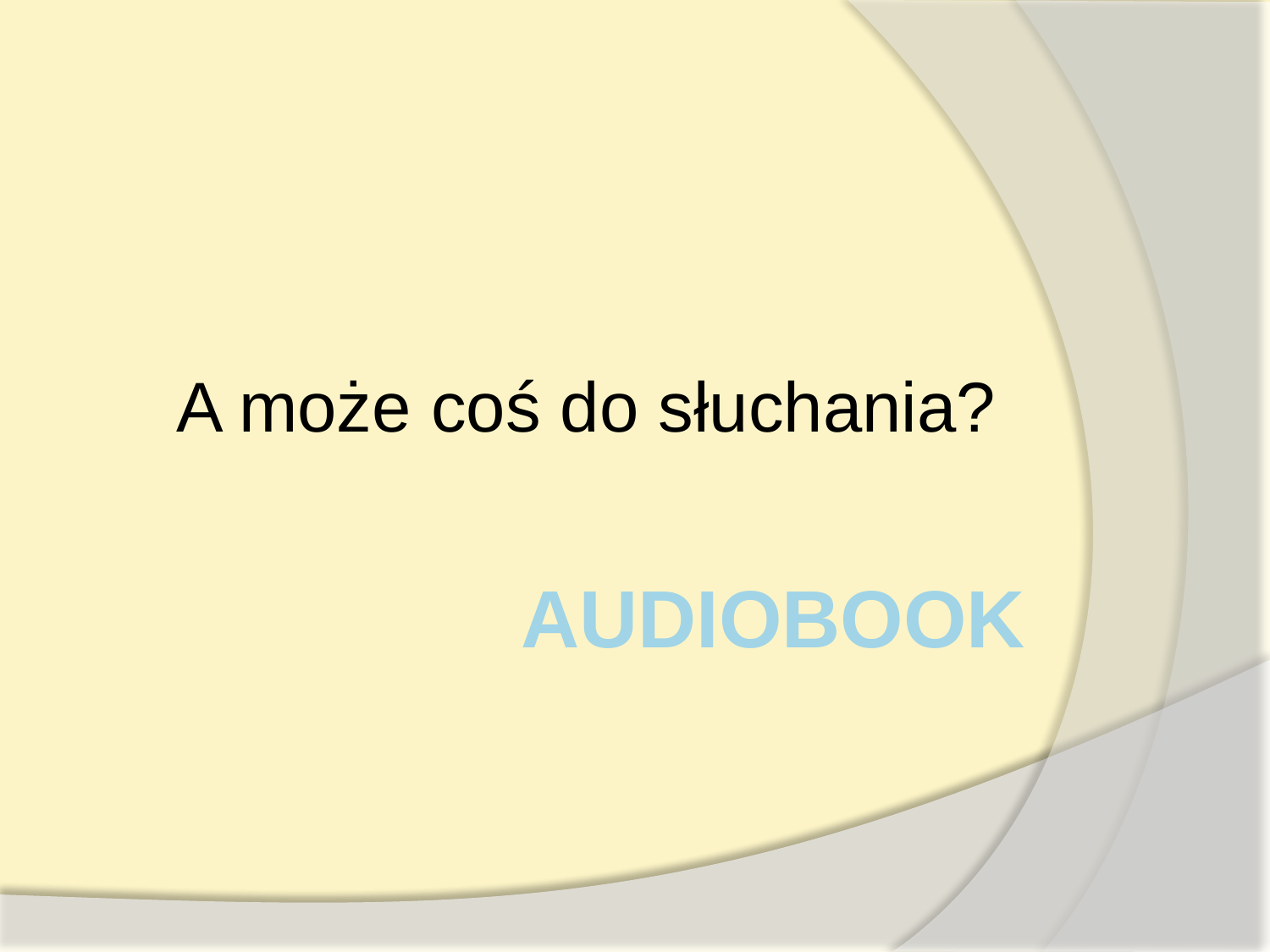

A może coś do słuchania?
# AUDIOBOOK